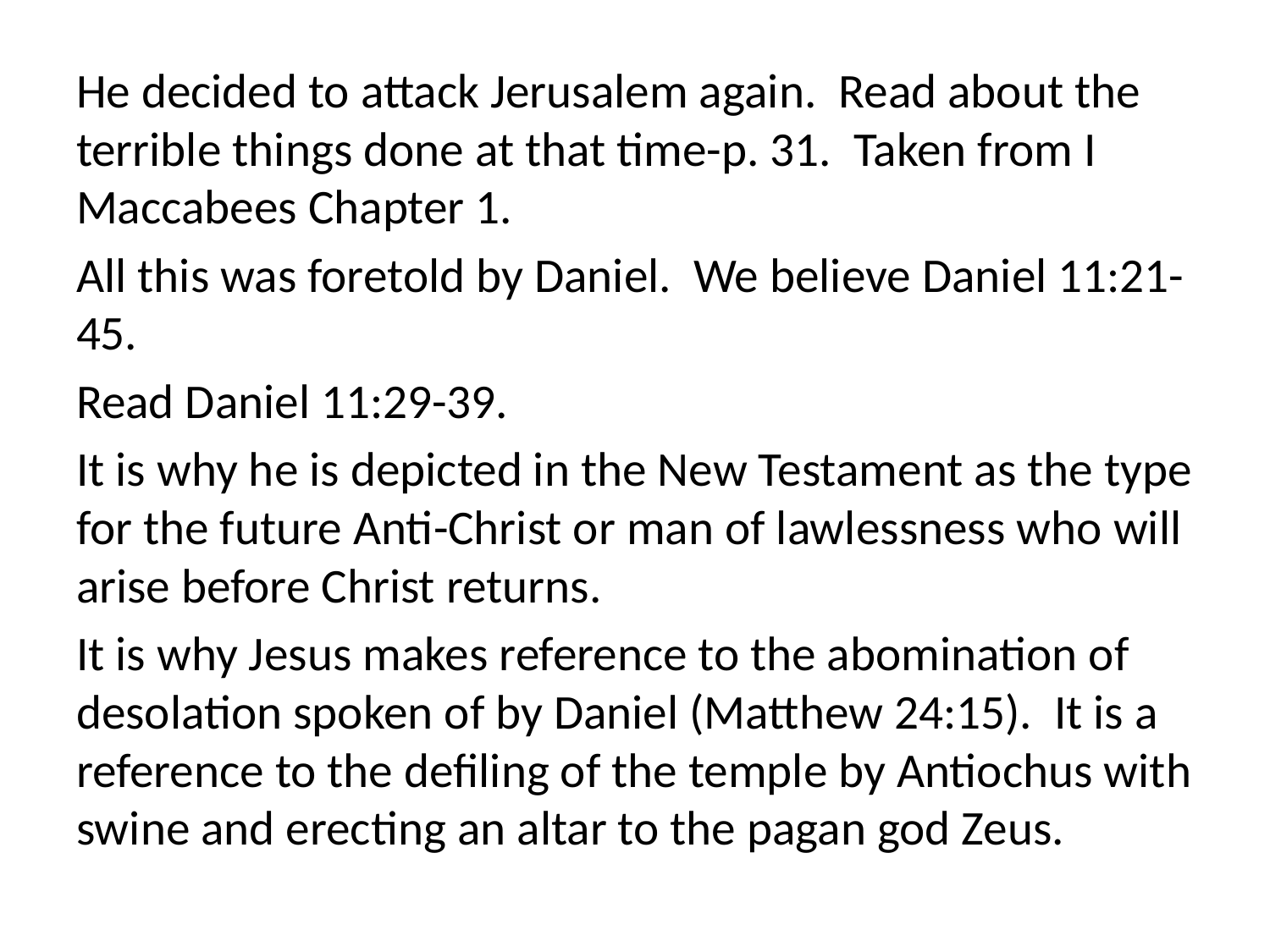

He decided to attack Jerusalem again.  Read about the terrible things done at that time-p. 31.  Taken from I Maccabees Chapter 1.
All this was foretold by Daniel.  We believe Daniel 11:21-45.
Read Daniel 11:29-39.
It is why he is depicted in the New Testament as the type for the future Anti-Christ or man of lawlessness who will arise before Christ returns.
It is why Jesus makes reference to the abomination of desolation spoken of by Daniel (Matthew 24:15).  It is a reference to the defiling of the temple by Antiochus with swine and erecting an altar to the pagan god Zeus.